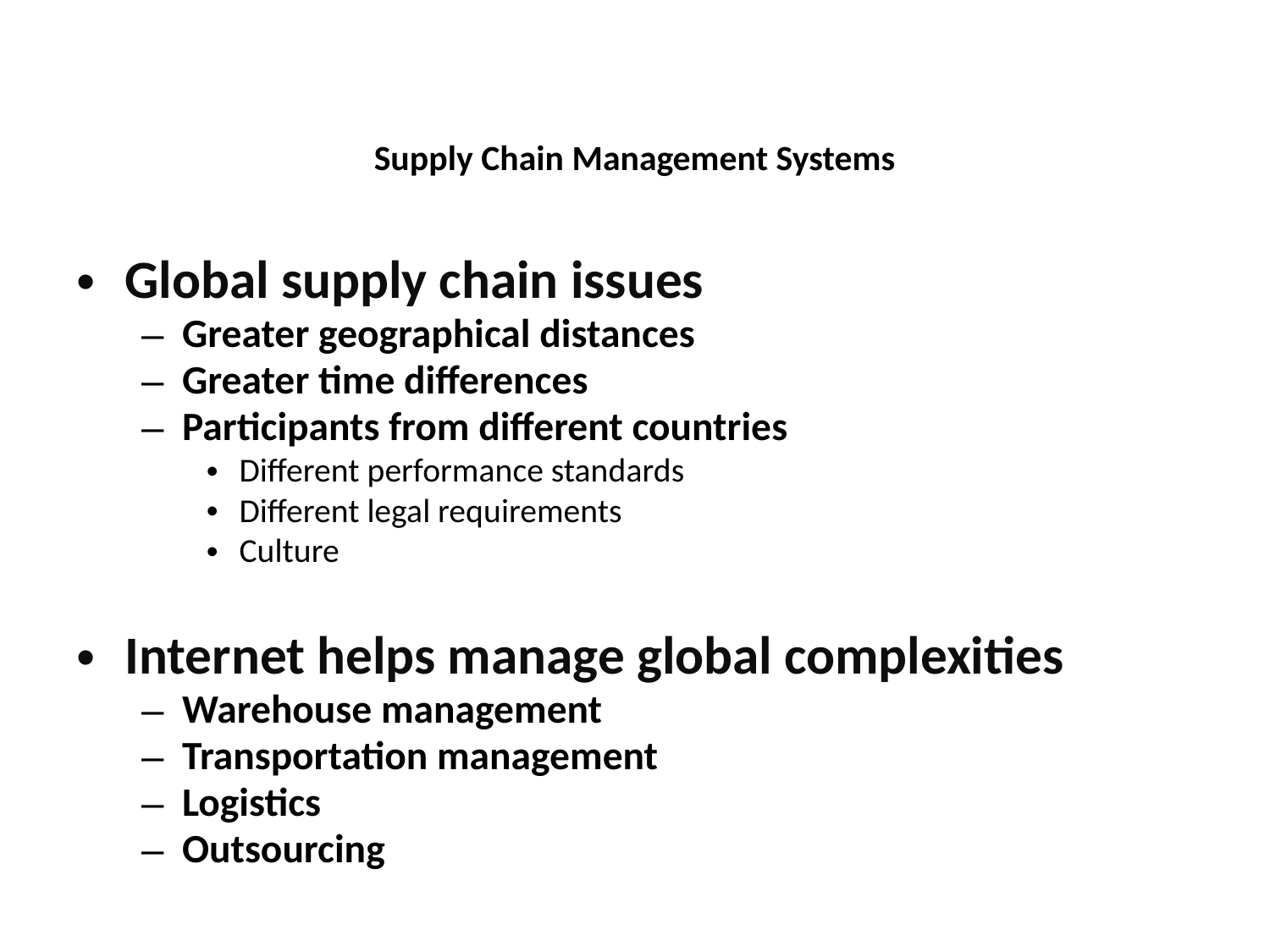

Supply Chain Management Systems

Global supply chain issues
Greater geographical distances
Greater time differences
Participants from different countries
Different performance standards
Different legal requirements
Culture

Internet helps manage global complexities
Warehouse management
Transportation management
Logistics
Outsourcing